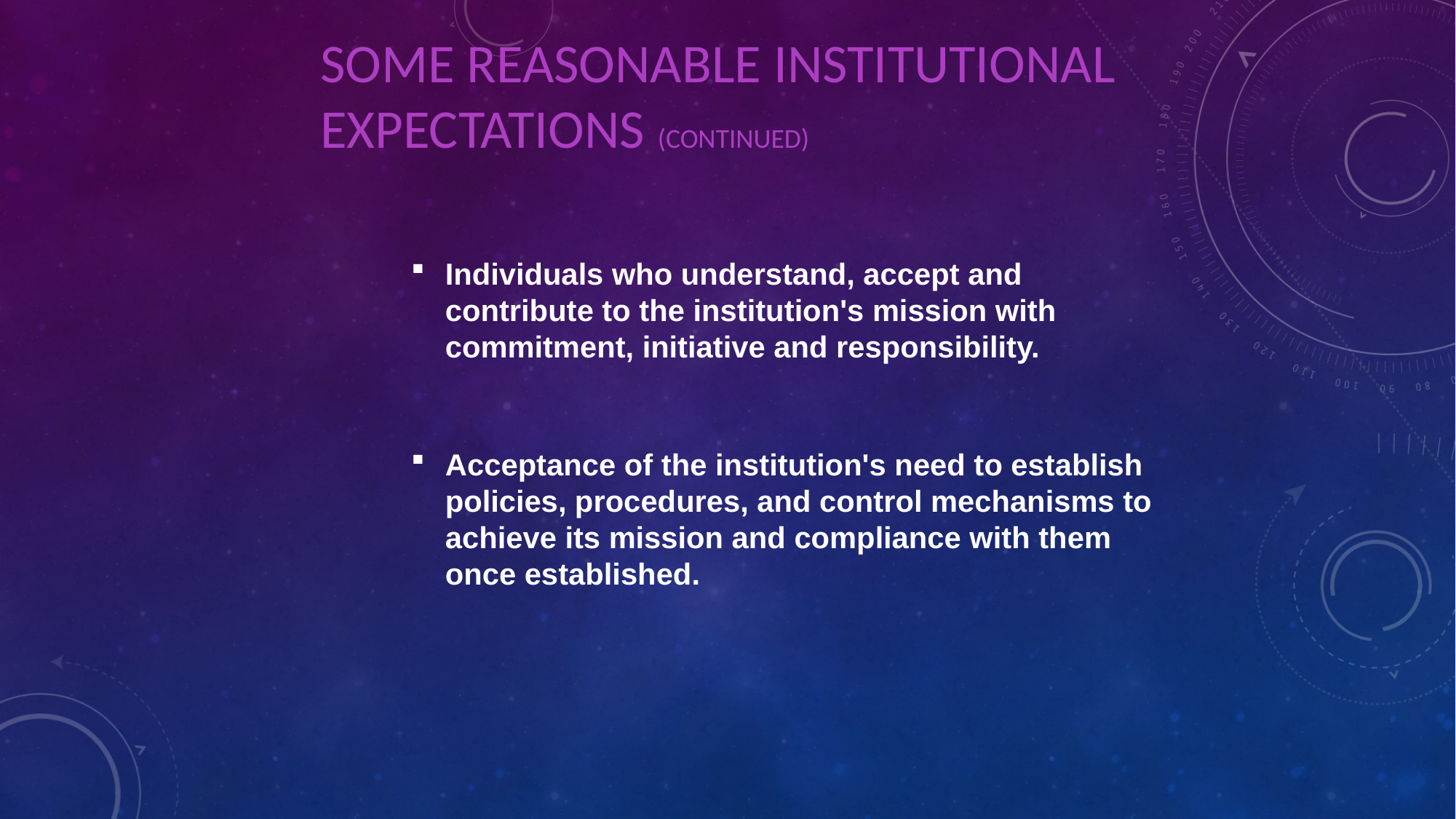

# SOME REASONABLE INSTITUTIONAL  EXPECTATIONS (Continued)
Individuals who understand, accept and contribute to the institution's mission with commitment, initiative and responsibility.

Acceptance of the institution's need to establish policies, procedures, and control mechanisms to achieve its mission and compliance with them once established.